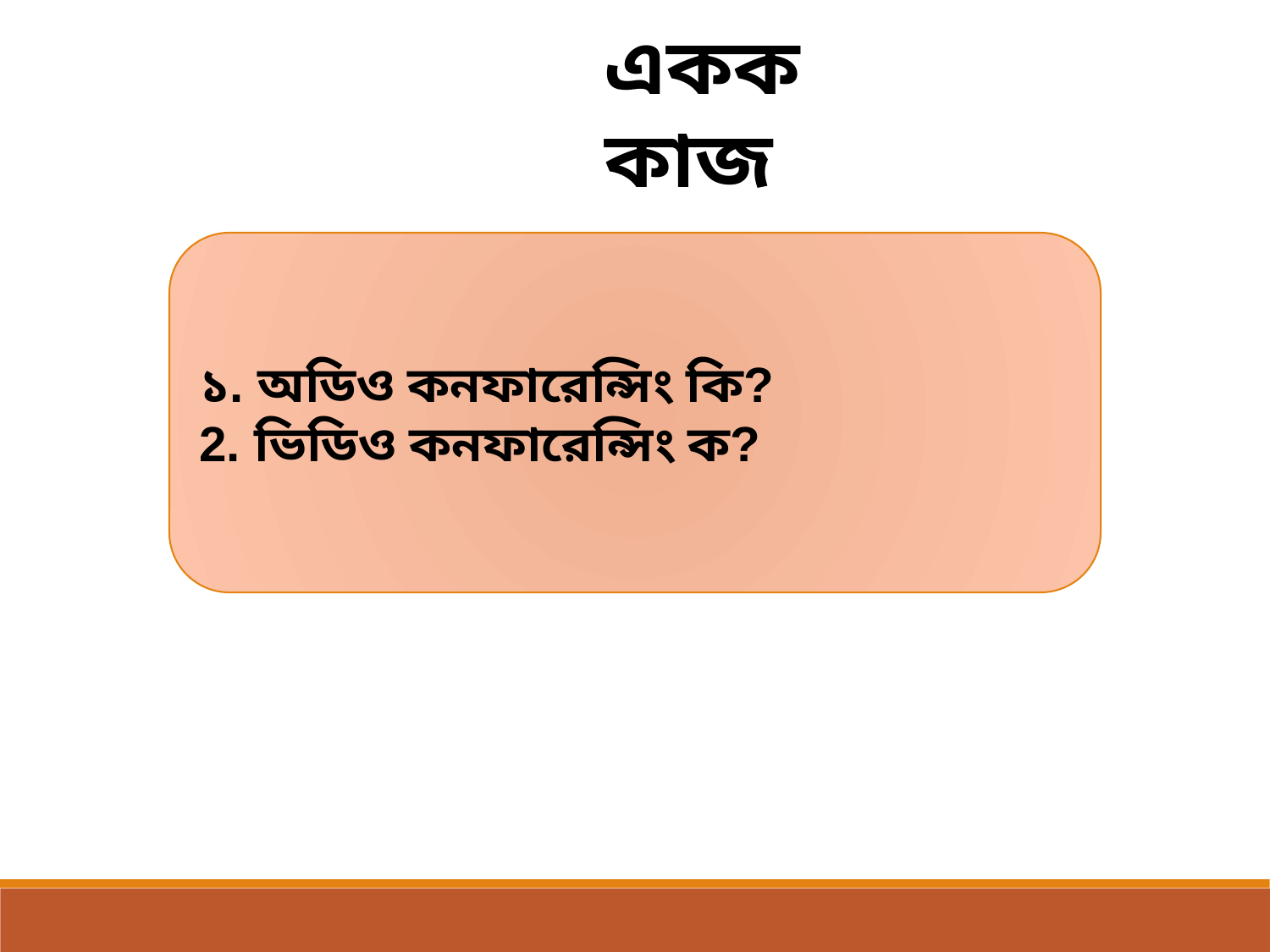

একক কাজ
১. অডিও কনফারেন্সিং কি?
2. ভিডিও কনফারেন্সিং ক?